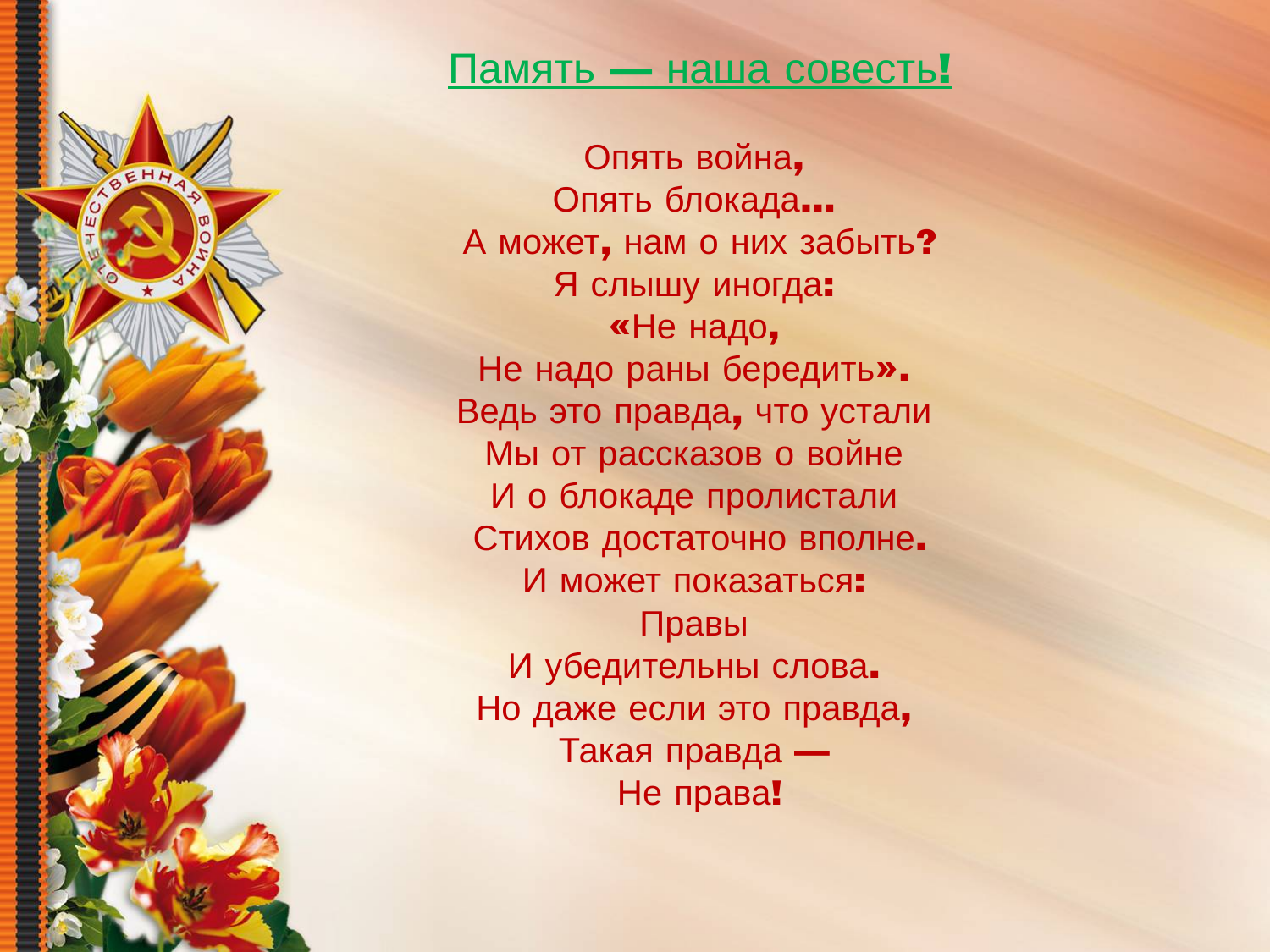

Память — наша совесть!
Опять война, 
Опять блокада... 
А может, нам о них забыть?
Я слышу иногда: 
«Не надо, 
Не надо раны бередить». 
Ведь это правда, что устали 
Мы от рассказов о войне 
И о блокаде пролистали 
Стихов достаточно вполне.
И может показаться: 
Правы 
И убедительны слова. 
Но даже если это правда, 
Такая правда — 
Не права!